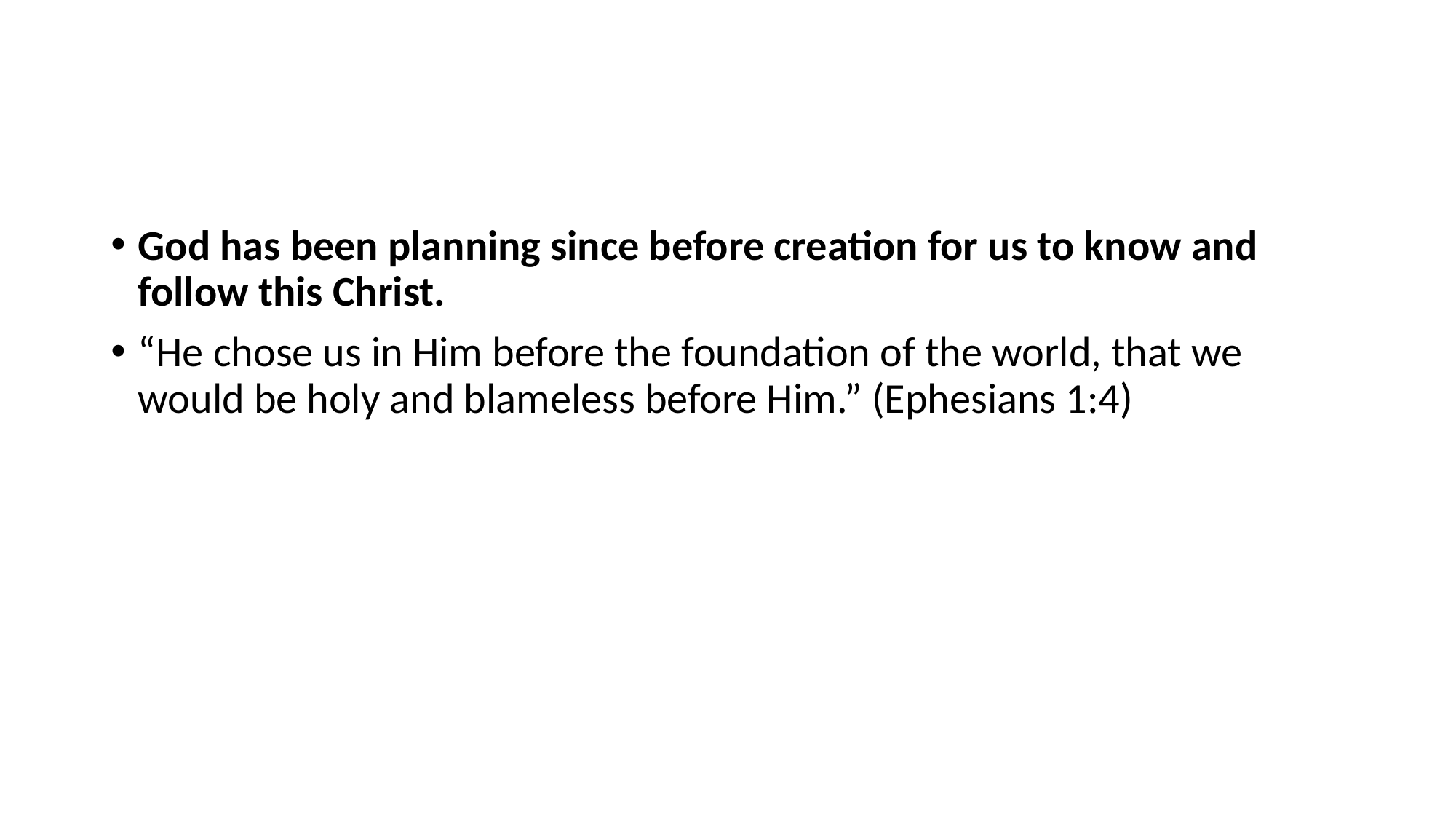

#
God has been planning since before creation for us to know and follow this Christ.
“He chose us in Him before the foundation of the world, that we would be holy and blameless before Him.” (Ephesians 1:4)